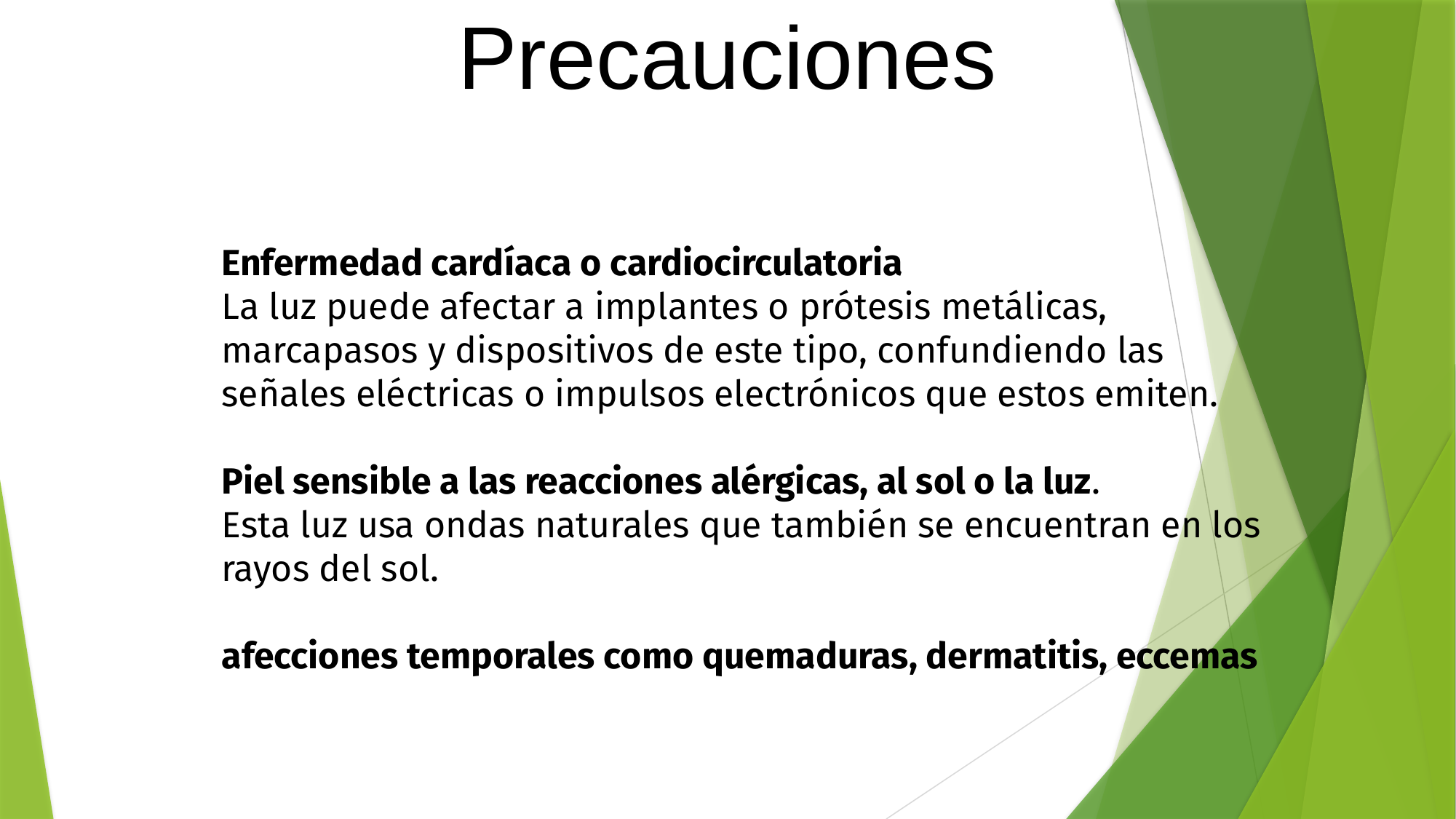

Precauciones
Enfermedad cardíaca o cardiocirculatoria
La luz puede afectar a implantes o prótesis metálicas, marcapasos y dispositivos de este tipo, confundiendo las señales eléctricas o impulsos electrónicos que estos emiten.

Piel sensible a las reacciones alérgicas, al sol o la luz.
Esta luz usa ondas naturales que también se encuentran en los rayos del sol.

afecciones temporales como quemaduras, dermatitis, eccemas